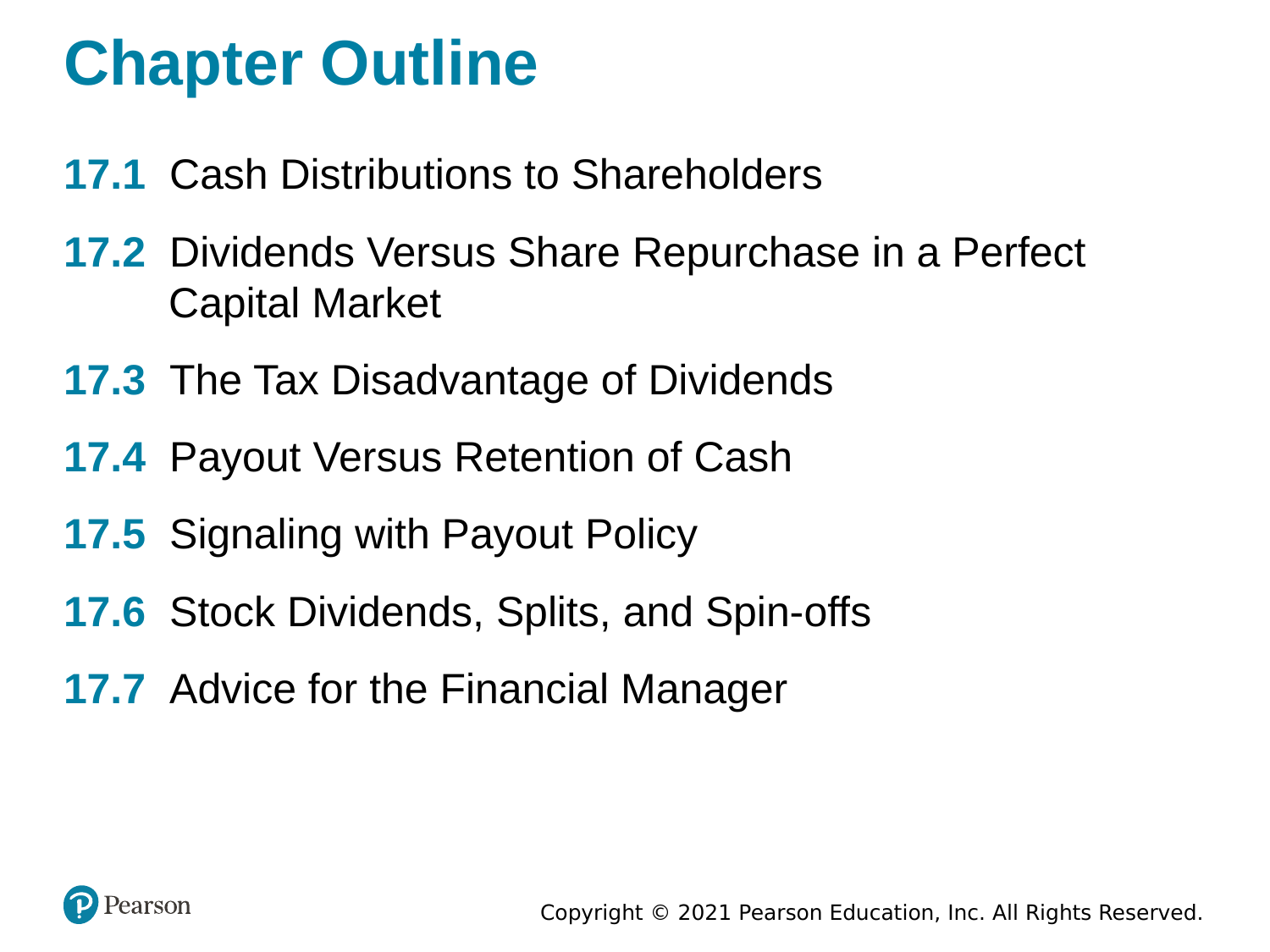

# Chapter Outline
17.1  Cash Distributions to Shareholders
17.2  Dividends Versus Share Repurchase in a Perfect Capital Market
17.3  The Tax Disadvantage of Dividends
17.4  Payout Versus Retention of Cash
17.5  Signaling with Payout Policy
17.6  Stock Dividends, Splits, and Spin-offs
17.7  Advice for the Financial Manager